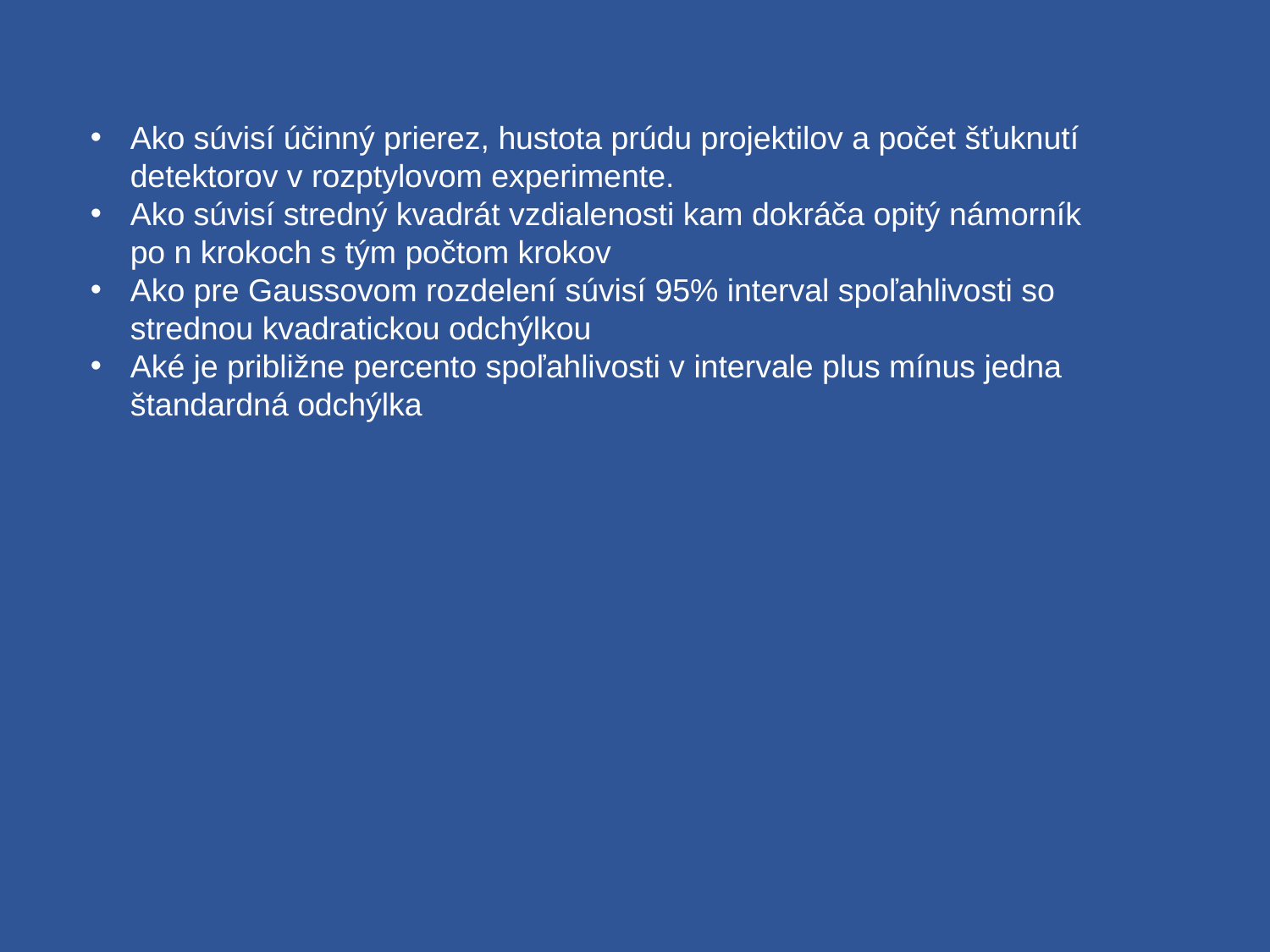

Ako súvisí účinný prierez, hustota prúdu projektilov a počet šťuknutí detektorov v rozptylovom experimente.
Ako súvisí stredný kvadrát vzdialenosti kam dokráča opitý námorník po n krokoch s tým počtom krokov
Ako pre Gaussovom rozdelení súvisí 95% interval spoľahlivosti so strednou kvadratickou odchýlkou
Aké je približne percento spoľahlivosti v intervale plus mínus jedna štandardná odchýlka